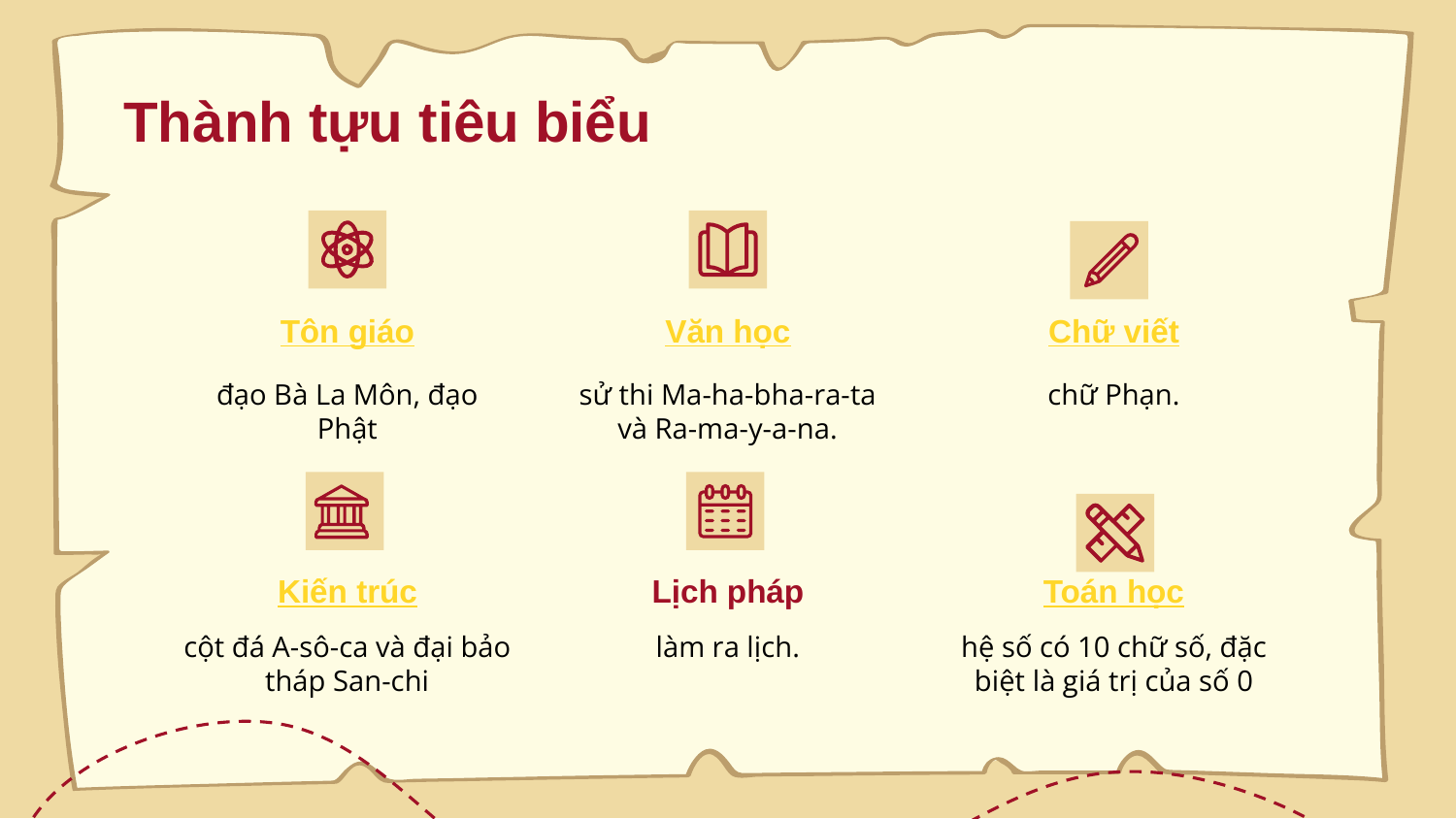

# Thành tựu tiêu biểu

Tôn giáo
Văn học
Chữ viết
đạo Bà La Môn, đạo Phật
sử thi Ma-ha-bha-ra-ta và Ra-ma-y-a-na.
chữ Phạn.

Kiến trúc
Lịch pháp
Toán học

cột đá A-sô-ca và đại bảo tháp San-chi
làm ra lịch.
hệ số có 10 chữ số, đặc biệt là giá trị của số 0